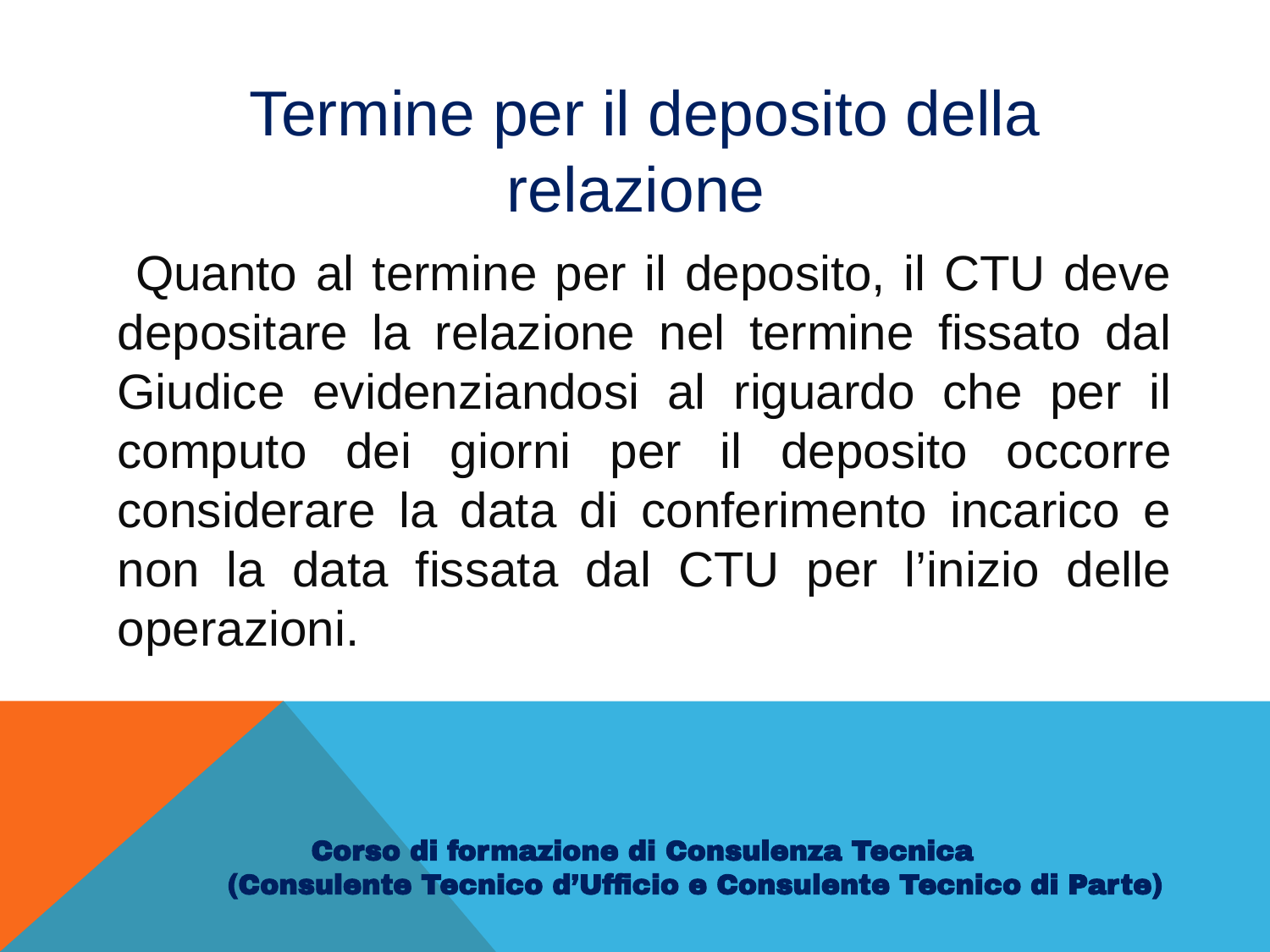

Termine per il deposito della relazione

 Quanto al termine per il deposito, il CTU deve depositare la relazione nel termine fissato dal Giudice evidenziandosi al riguardo che per il computo dei giorni per il deposito occorre considerare la data di conferimento incarico e non la data fissata dal CTU per l’inizio delle operazioni.
         Corso di formazione di Consulenza Tecnica
(Consulente Tecnico d’Ufficio e Consulente Tecnico di Parte)